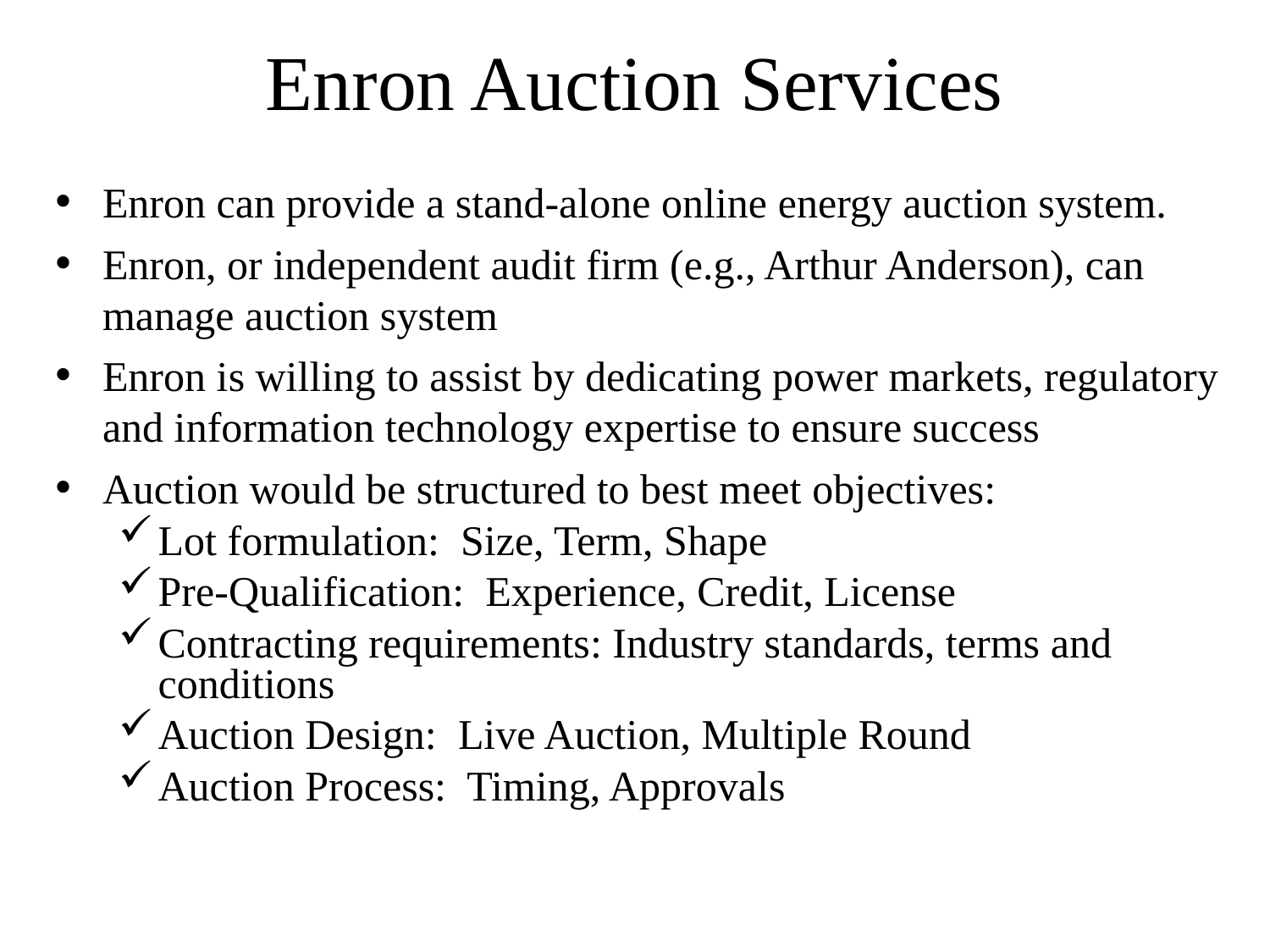

# Enron Auction Services
Enron can provide a stand-alone online energy auction system.
Enron, or independent audit firm (e.g., Arthur Anderson), can manage auction system
Enron is willing to assist by dedicating power markets, regulatory and information technology expertise to ensure success
Auction would be structured to best meet objectives:
Lot formulation:  Size, Term, Shape
Pre-Qualification:  Experience, Credit, License
Contracting requirements: Industry standards, terms and conditions
Auction Design:  Live Auction, Multiple Round
Auction Process:  Timing, Approvals